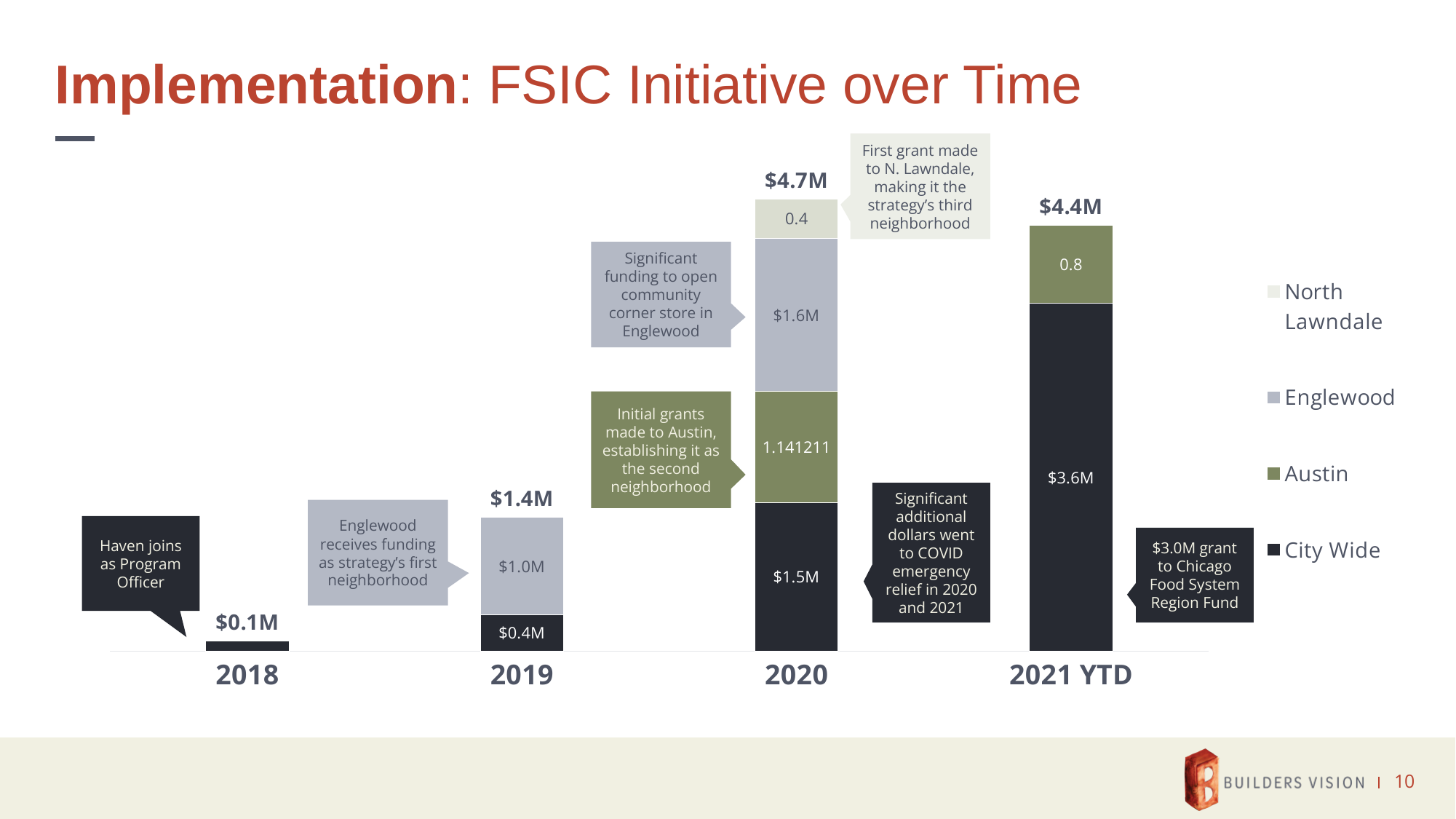

# Implementation: FSIC Initiative over Time
First grant made to N. Lawndale, making it the strategy’s third neighborhood

### Chart

| Category | City Wide | Austin | Englewood | North Lawndale | Total |
|---|---|---|---|---|---|
| 2018 | 0.1 | None | None | None | 0.1 |
| 2019 | 0.375 | None | 1.001515 | None | 1.376515 |
| 2020 | 1.531533 | 1.141211 | 1.5807 | 0.4 | 4.653444 |
| 2021 YTD | 3.58226 | 0.8 | None | None | 4.38226 |
Significant funding to open community corner store in Englewood
Initial grants made to Austin, establishing it as the second neighborhood
Significant additional dollars went to COVID emergency relief in 2020 and 2021
Englewood receives funding as strategy’s first neighborhood
Haven joins as Program Officer
$3.0M grant to Chicago Food System Region Fund